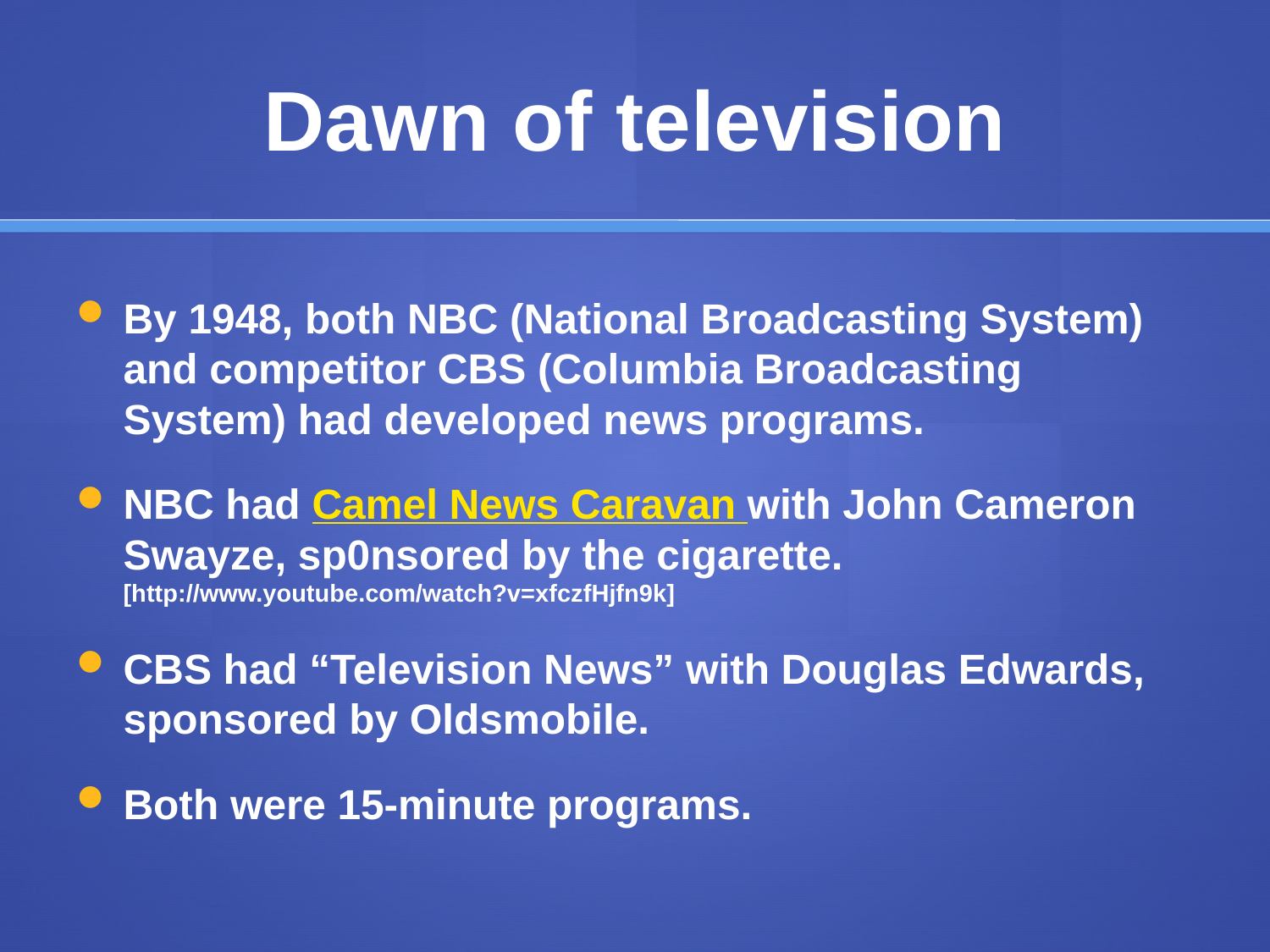

# Dawn of television
By 1948, both NBC (National Broadcasting System) and competitor CBS (Columbia Broadcasting System) had developed news programs.
NBC had Camel News Caravan with John Cameron Swayze, sp0nsored by the cigarette. [http://www.youtube.com/watch?v=xfczfHjfn9k]
CBS had “Television News” with Douglas Edwards, sponsored by Oldsmobile.
Both were 15-minute programs.